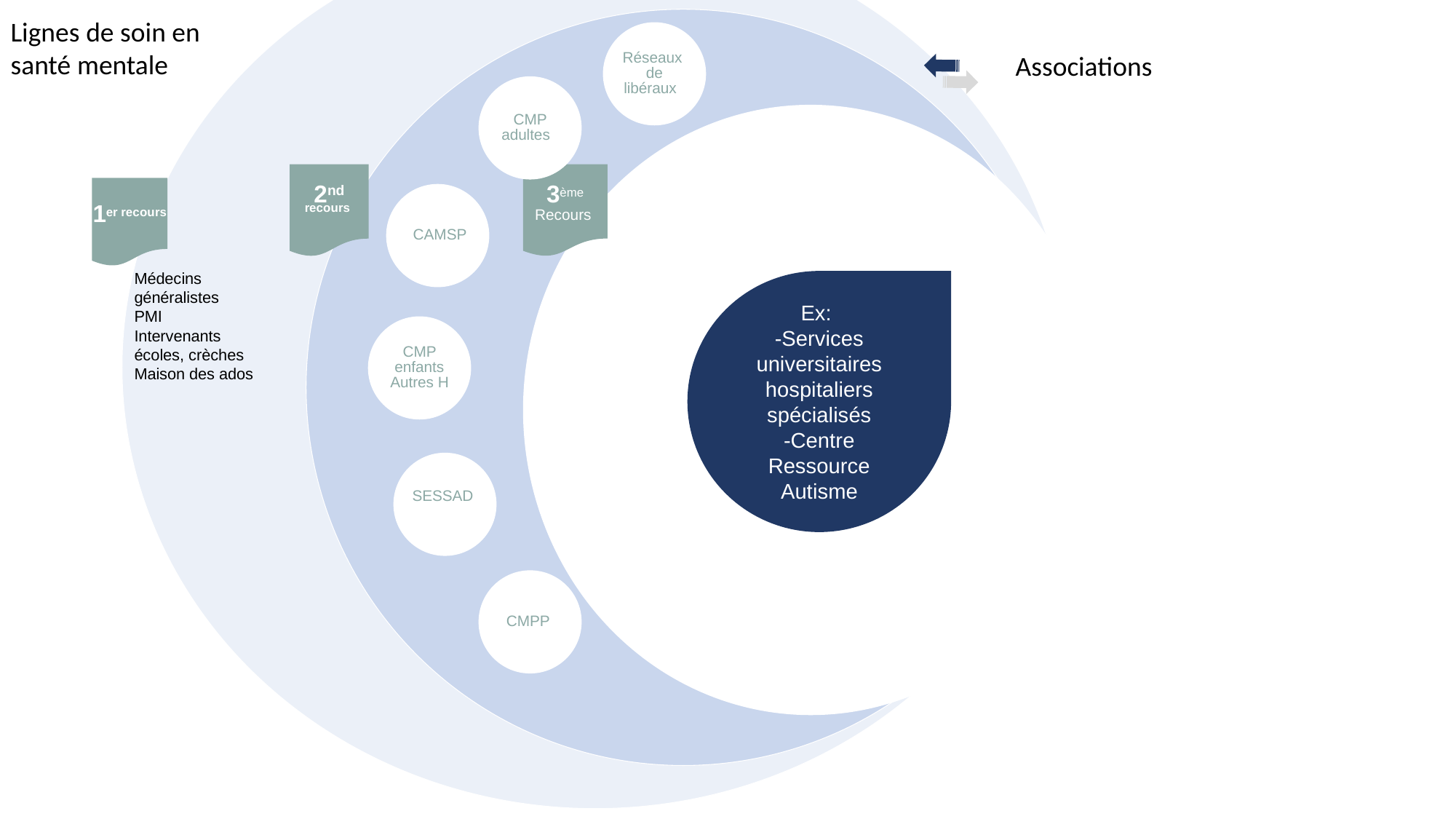

Lignes de soin en santé mentale

Réseaux
de libéraux
Associations

CMP adultes

3ème
Recours
2nd recours
1er recours
 CAMSP
Médecins
généralistes
PMI
Intervenants
écoles, crèches
Maison des ados
Ex:
-Services universitaires hospitaliers spécialisés
-Centre Ressource Autisme
CMP enfants Autres H
SESSAD

CMPP